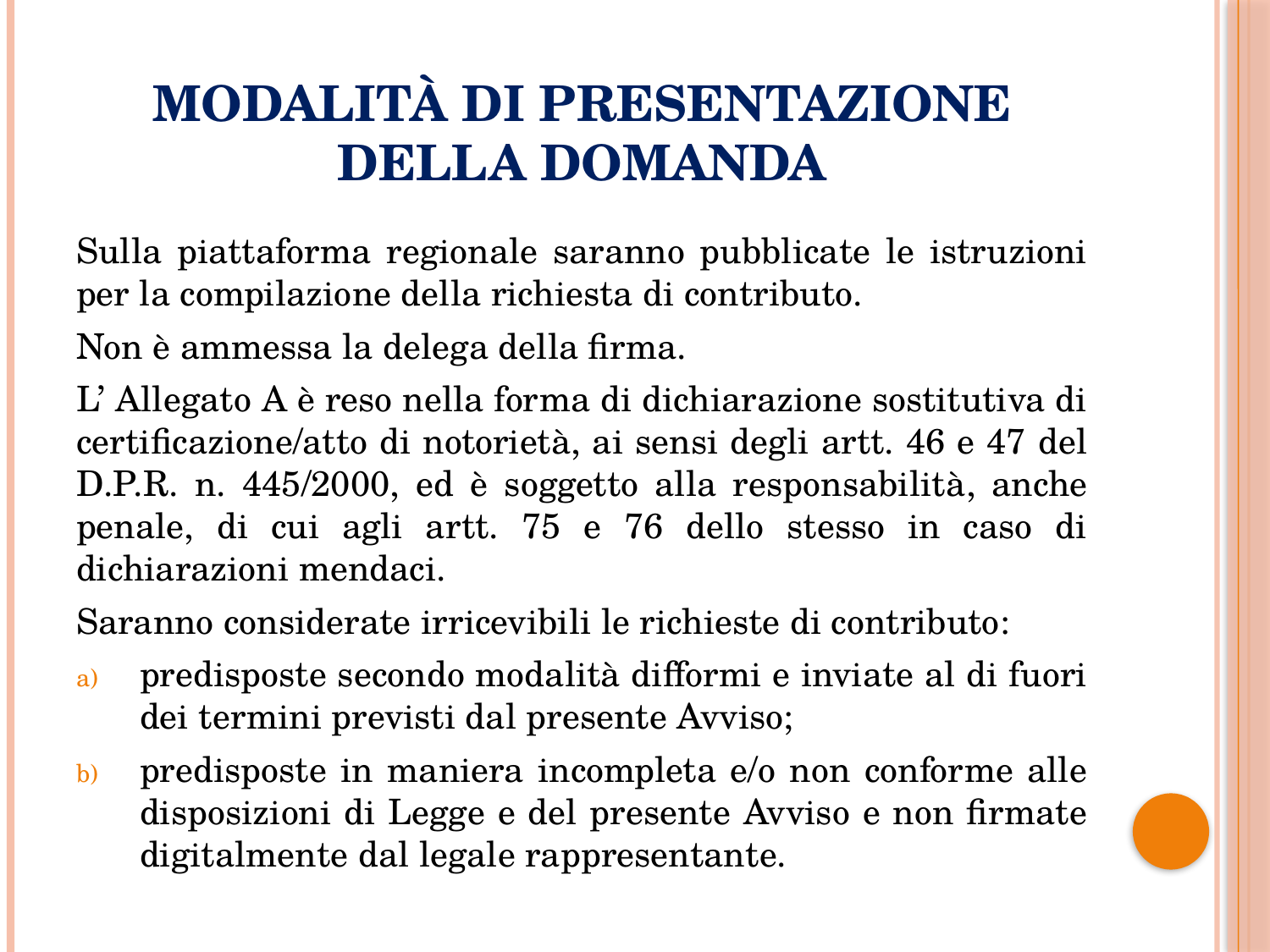

# Modalità di presentazione della domanda
Sulla piattaforma regionale saranno pubblicate le istruzioni per la compilazione della richiesta di contributo.
Non è ammessa la delega della firma.
L’ Allegato A è reso nella forma di dichiarazione sostitutiva di certificazione/atto di notorietà, ai sensi degli artt. 46 e 47 del D.P.R. n. 445/2000, ed è soggetto alla responsabilità, anche penale, di cui agli artt. 75 e 76 dello stesso in caso di dichiarazioni mendaci.
Saranno considerate irricevibili le richieste di contributo:
predisposte secondo modalità difformi e inviate al di fuori dei termini previsti dal presente Avviso;
predisposte in maniera incompleta e/o non conforme alle disposizioni di Legge e del presente Avviso e non firmate digitalmente dal legale rappresentante.